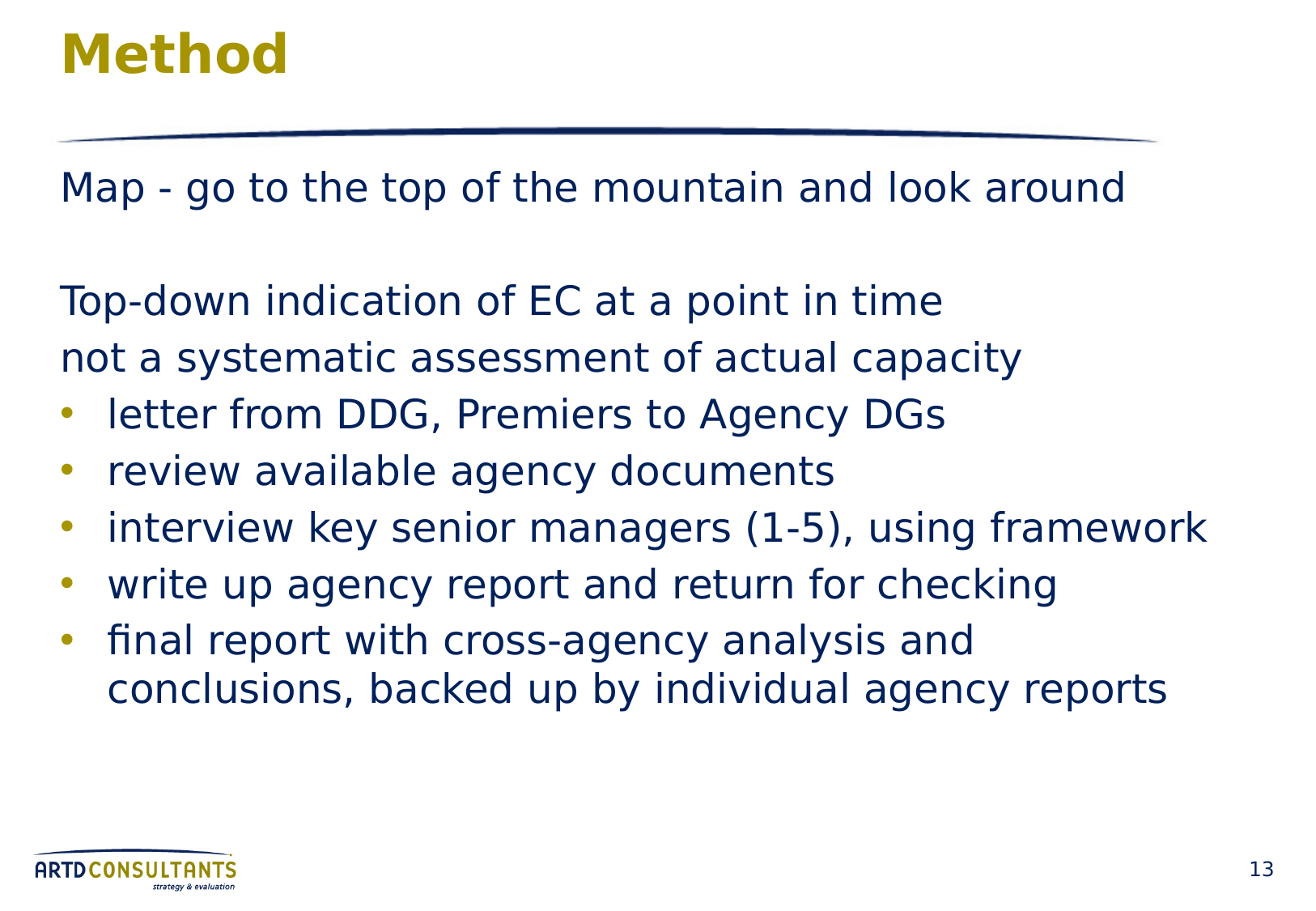

# Method
Map - go to the top of the mountain and look around

Top-down indication of EC at a point in time
not a systematic assessment of actual capacity
letter from DDG, Premiers to Agency DGs
review available agency documents
interview key senior managers (1-5), using framework
write up agency report and return for checking
final report with cross-agency analysis and conclusions, backed up by individual agency reports

13